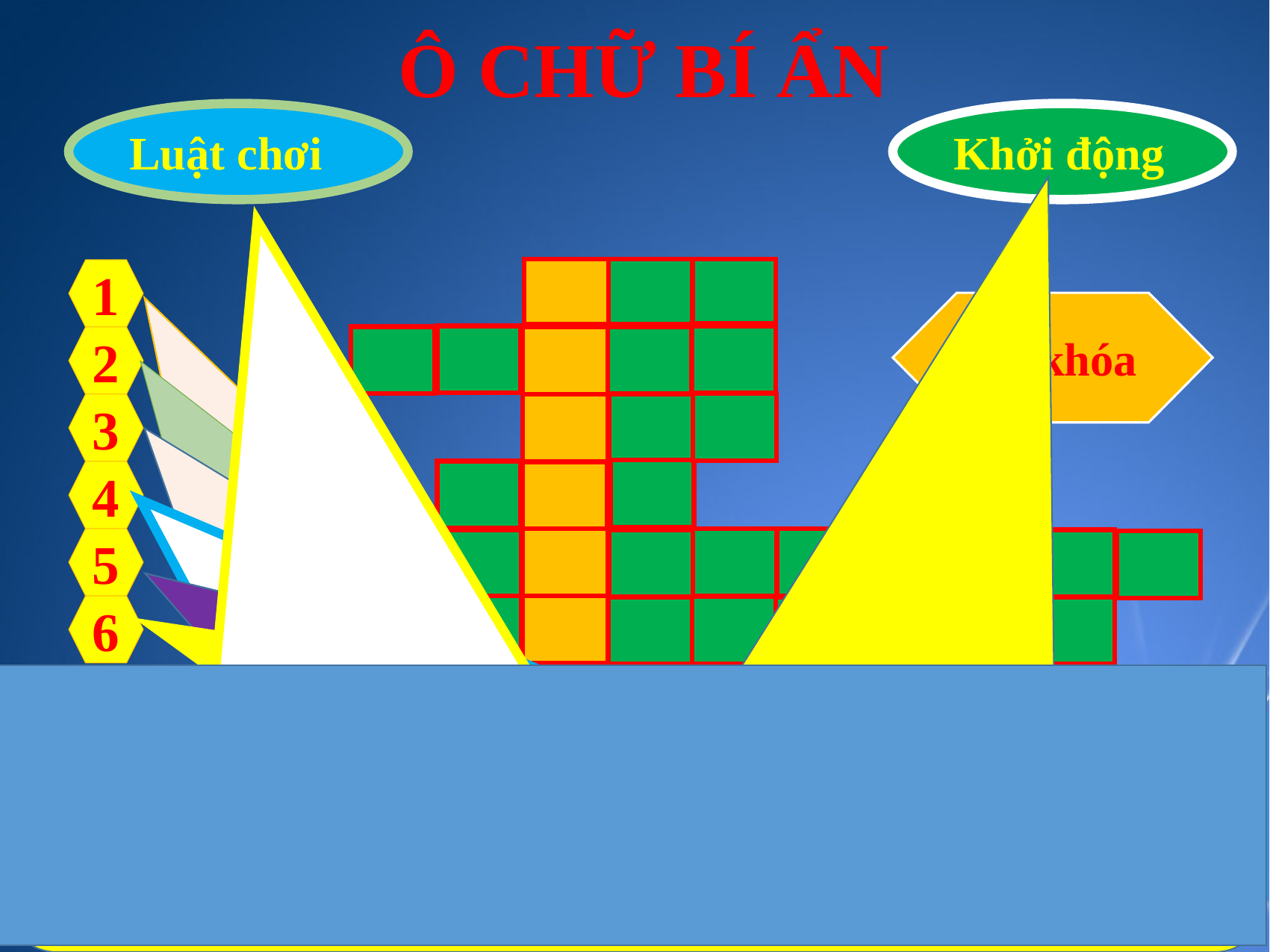

# Ô CHỮ BÍ ẨN
Luật chơi
Khởi động

|  |  |  |  | P | H | Ụ |  |  |  |  |  |
| --- | --- | --- | --- | --- | --- | --- | --- | --- | --- | --- | --- |
|  |  | H | U | Y | Ề | N |  |  |  |  |  |
|  |  |  |  | T | Á | M |  |  |  |  |  |
|  |  |  | H | A | I |  |  |  |  |  |  |
| C | Ạ | N | H | G | Ó | C | V | U | Ô | N | G |
|  |  |  | S | O | N | G | S | O | N | G |  |

1
Từ khóa

2

3

4

5

6

Cho tam giác MNP vuông tại P. Hỏi MN là cạnh gì?
Cho tam giác DEF vuông tại D có DE=6; EF=10. Hỏi cạnh DF bằng bao nhiêu?
Hoàn thành câu sau:
‘Tam giác cân có một góc bằng …… thì tam giác đó là tam giác đều’.
Hoàn thành định lý Pytago: ‘Trong một tam giác vuông, bình phương cạnh huyền bằng tổng các bình phương của hai …………………….’
Hoàn chỉnh câu sau:
‘Tam giác cân là tam giác có ….. cạnh bằng nhau’.
-Câu hỏi khởi động trị giá 15 điểm & chọn câu đầu tiên.
-Mỗi câu hỏi hàng ngang trị giá 20 điểm.
-Câu hỏi từ khóa trị giá 30 điểm
-Từ khóa có thể được dự đoán bất kỳ lúc nào.
Hoàn thành câu:
‘Trong tam giác vuông hai góc nhọn ….... nhau’.
Gợi ý:Trong tam giác vuông tổng hai góc nhọn bằng bao nhiêu độ?
Hoàn chỉnh câu sau:
‘Hai đường thẳng phân biệt cùng vuông góc với một đường thẳng thứ ba thì ….. với nhau’.
600